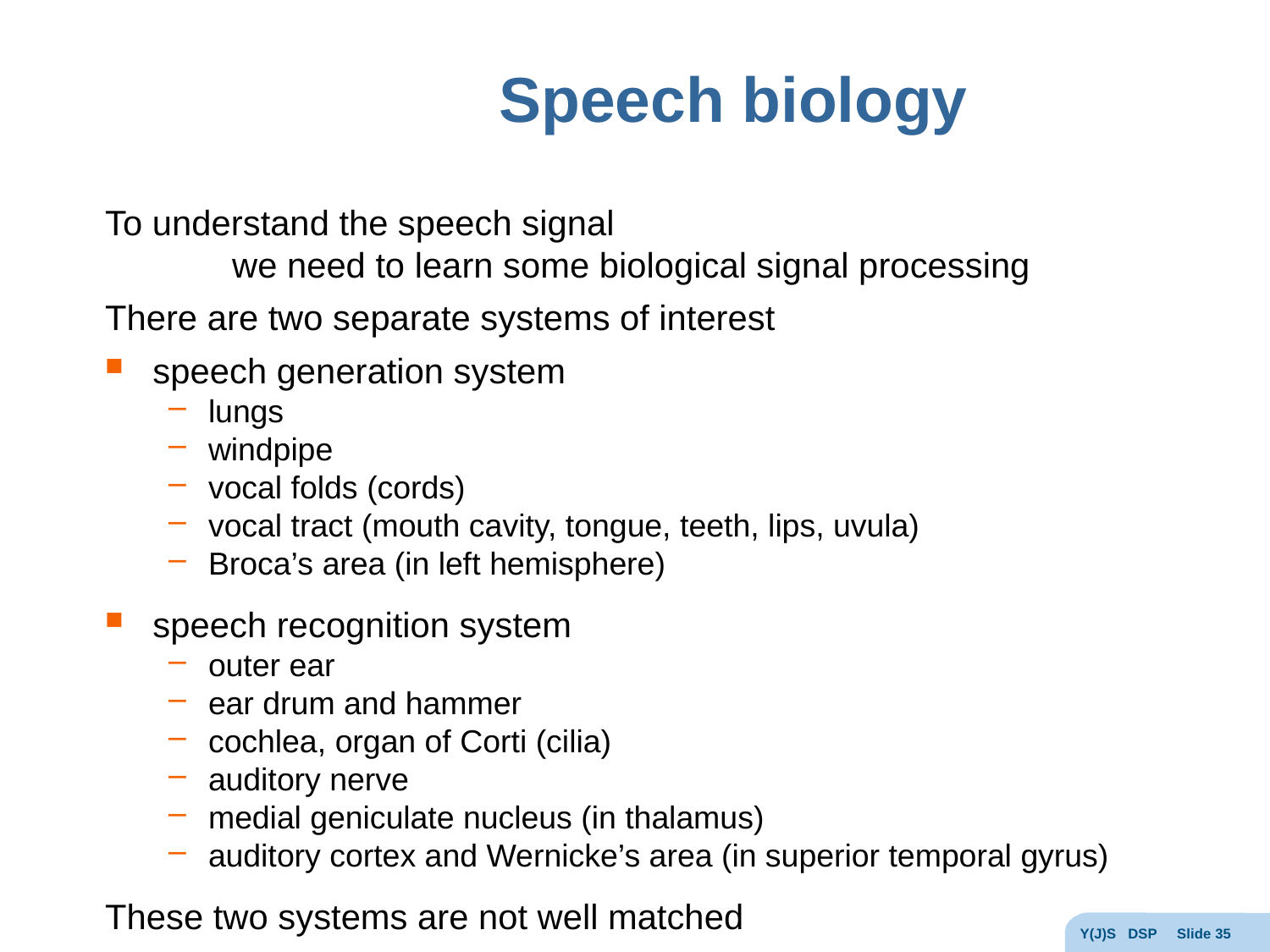

# Speech biology
To understand the speech signal
	we need to learn some biological signal processing
There are two separate systems of interest
speech generation system
lungs
windpipe
vocal folds (cords)
vocal tract (mouth cavity, tongue, teeth, lips, uvula)
Broca’s area (in left hemisphere)
speech recognition system
outer ear
ear drum and hammer
cochlea, organ of Corti (cilia)
auditory nerve
medial geniculate nucleus (in thalamus)
auditory cortex and Wernicke’s area (in superior temporal gyrus)
These two systems are not well matched
Y(J)S   DSP     Slide 35